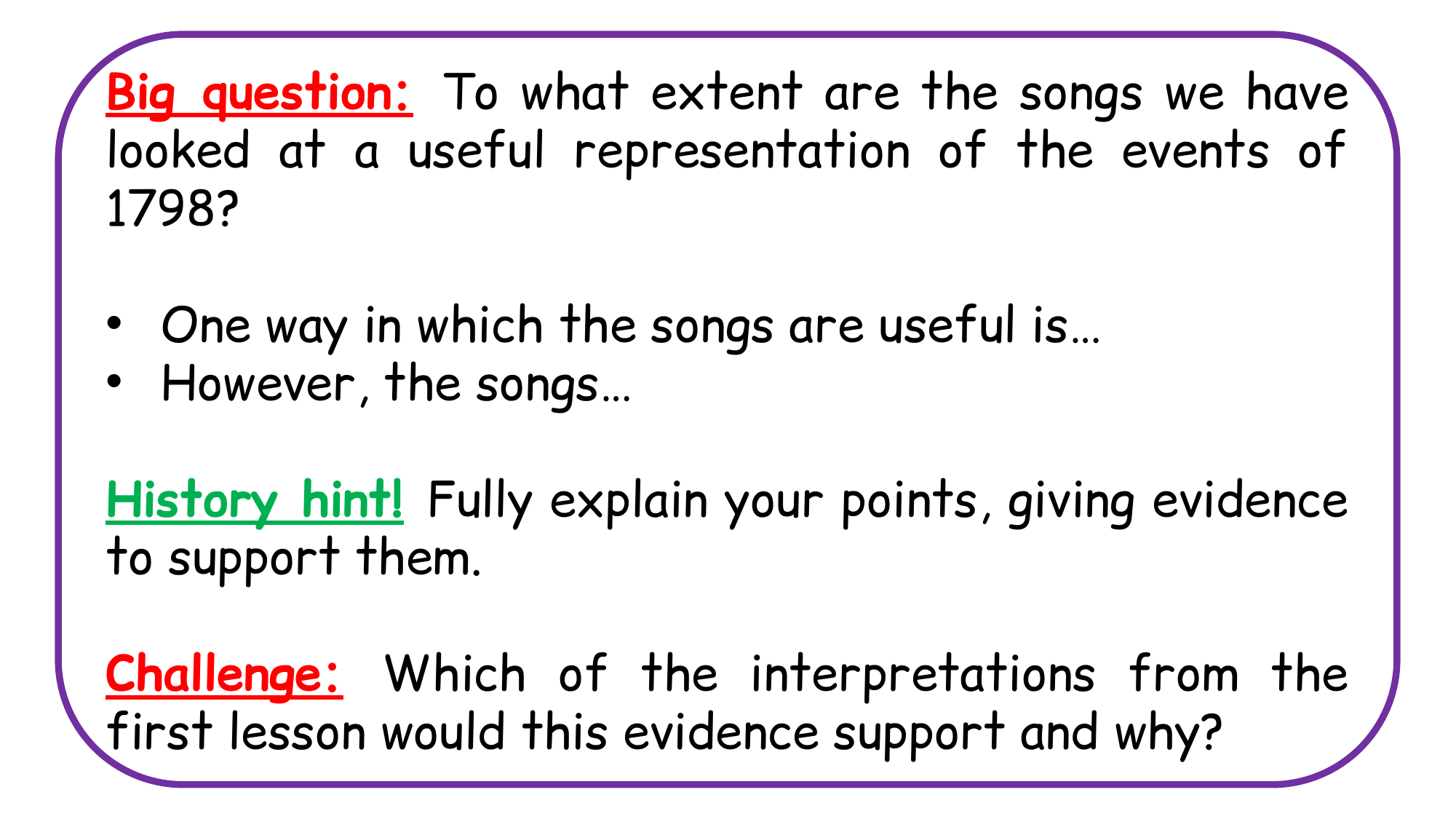

Big question: To what extent are the songs we have looked at a useful representation of the events of 1798?

One way in which the songs are useful is…
However, the songs…

History hint! Fully explain your points, giving evidence to support them.

Challenge: Which of the interpretations from the first lesson would this evidence support and why?